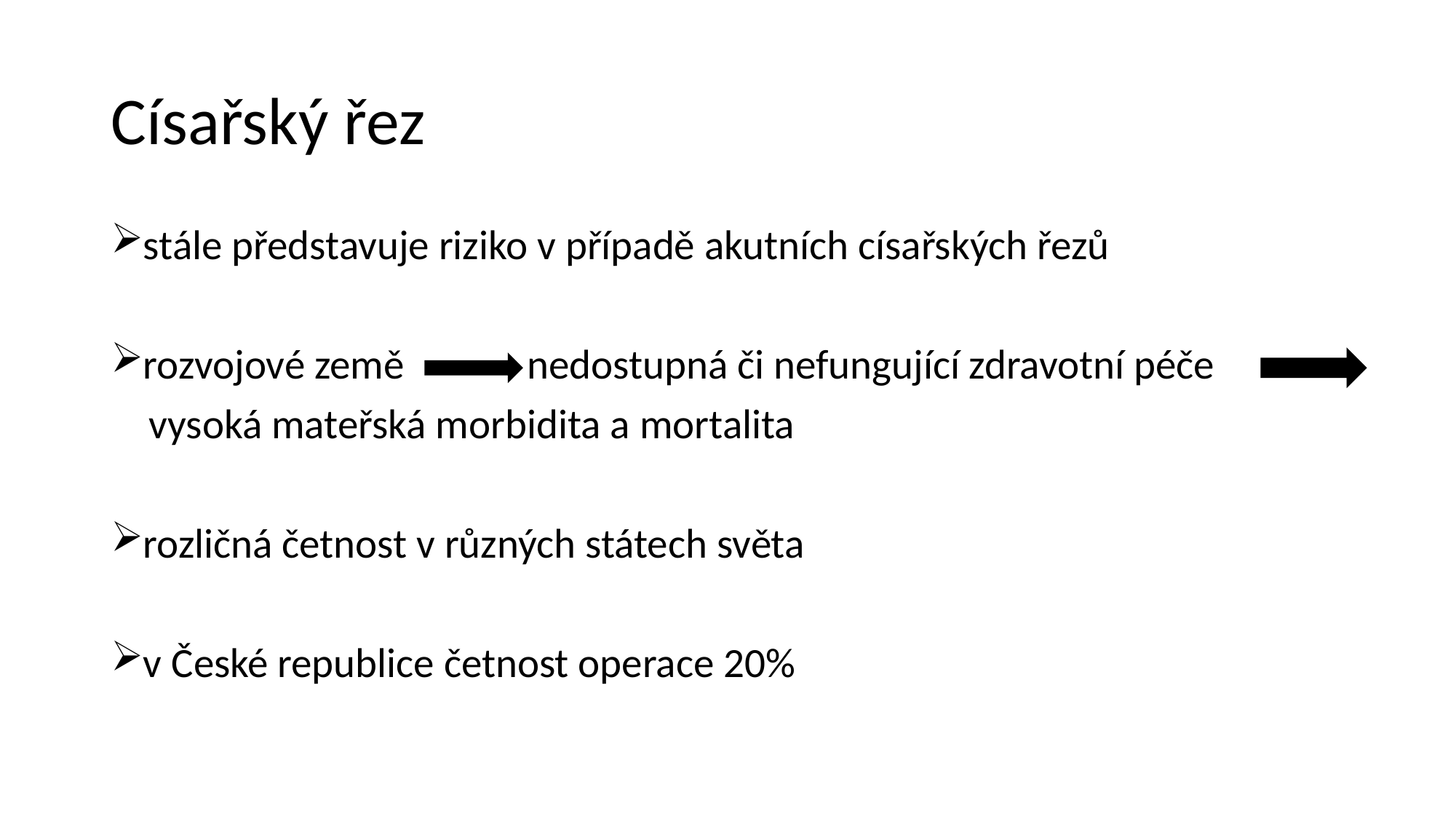

# Císařský řez
stále představuje riziko v případě akutních císařských řezů

rozvojové země             nedostupná či nefungující zdravotní péče
    vysoká mateřská morbidita a mortalita

rozličná četnost v různých státech světa

v České republice četnost operace 20%